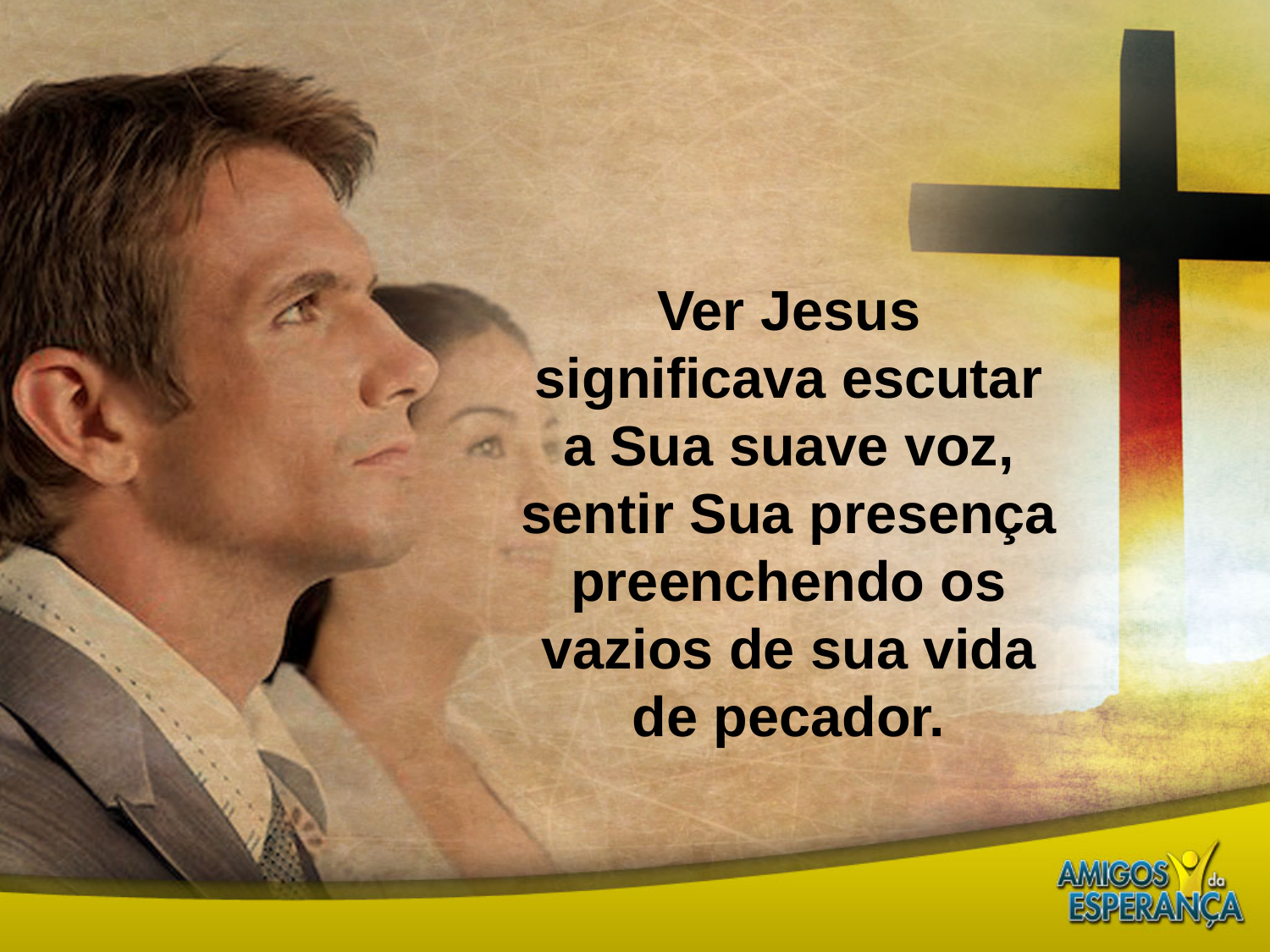

Ver Jesus significava escutar a Sua suave voz, sentir Sua presença preenchendo os vazios de sua vida de pecador.